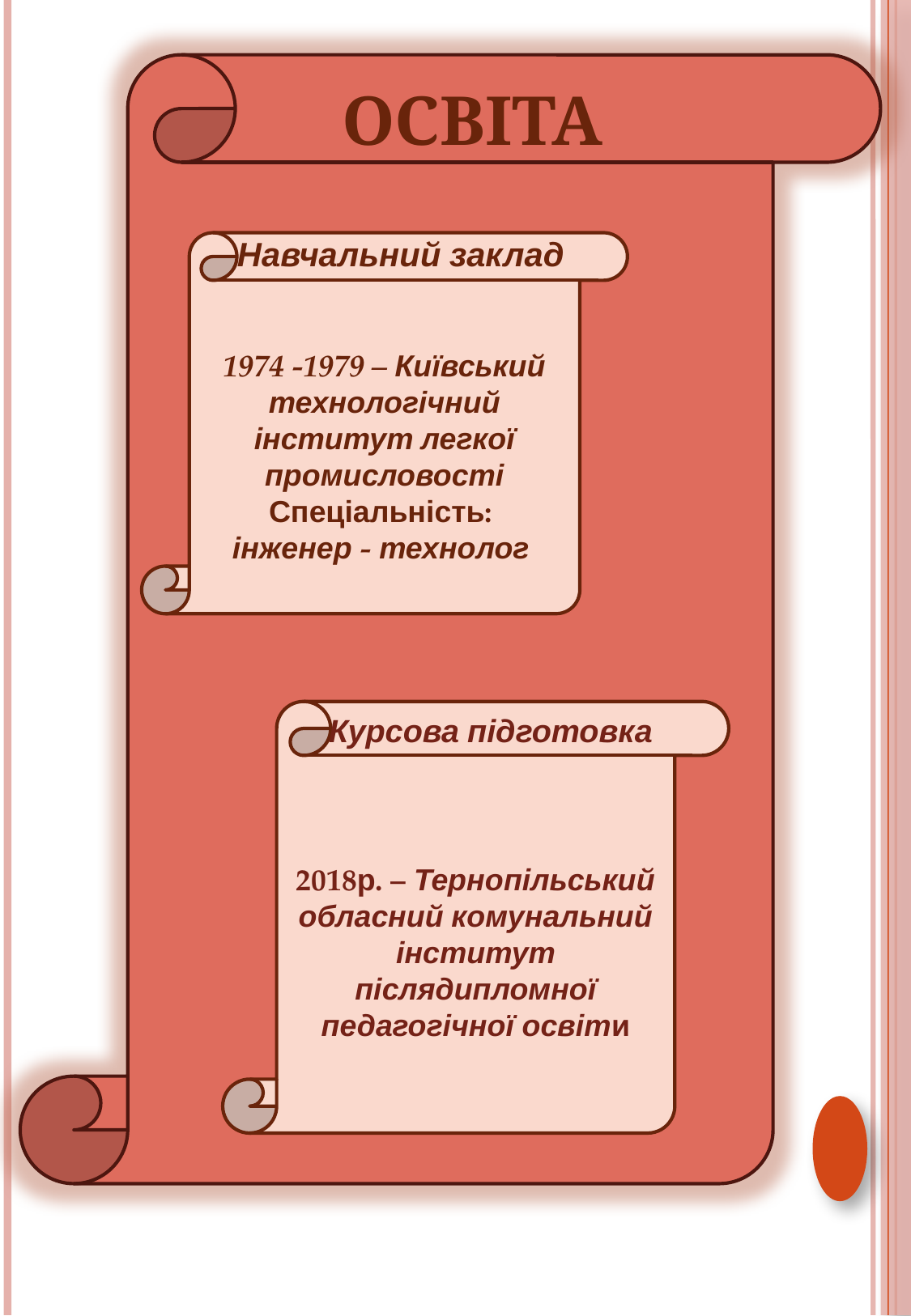

ОСВІТА

    Навчальний заклад

1974 -1979 – Київський технологічний інститут легкої промисловості
Спеціальність:
інженер - технолог

    Курсова підготовка

2018р. – Тернопільський обласний комунальний інститут післядипломної педагогічної освіти